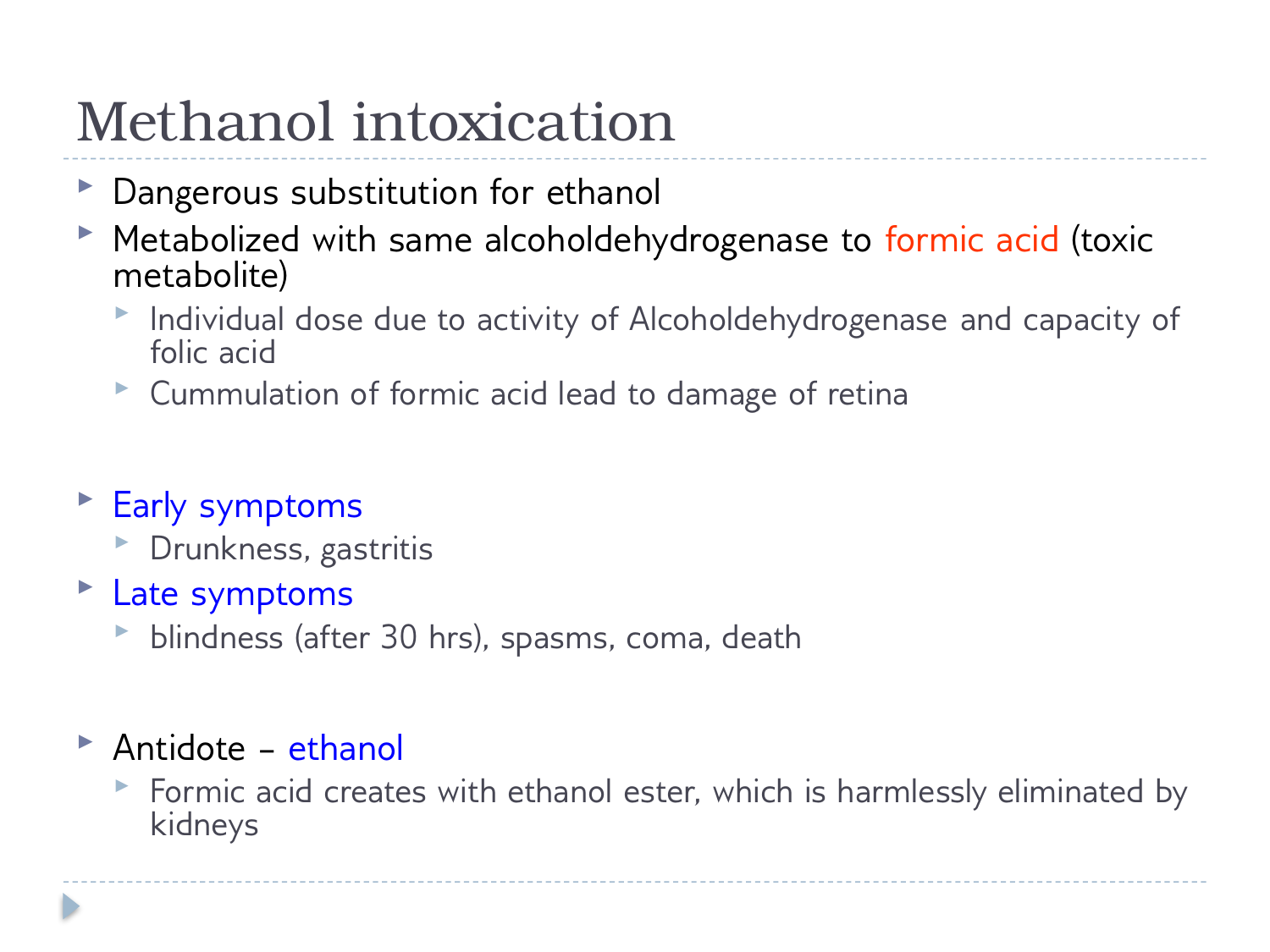

# Methanol intoxication
Dangerous substitution for ethanol
Metabolized with same alcoholdehydrogenase to formic acid (toxic metabolite)
Individual dose due to activity of Alcoholdehydrogenase and capacity of folic acid
Cummulation of formic acid lead to damage of retina

Early symptoms
Drunkness, gastritis
Late symptoms
blindness (after 30 hrs), spasms, coma, death

Antidote – ethanol
Formic acid creates with ethanol ester, which is harmlessly eliminated by kidneys